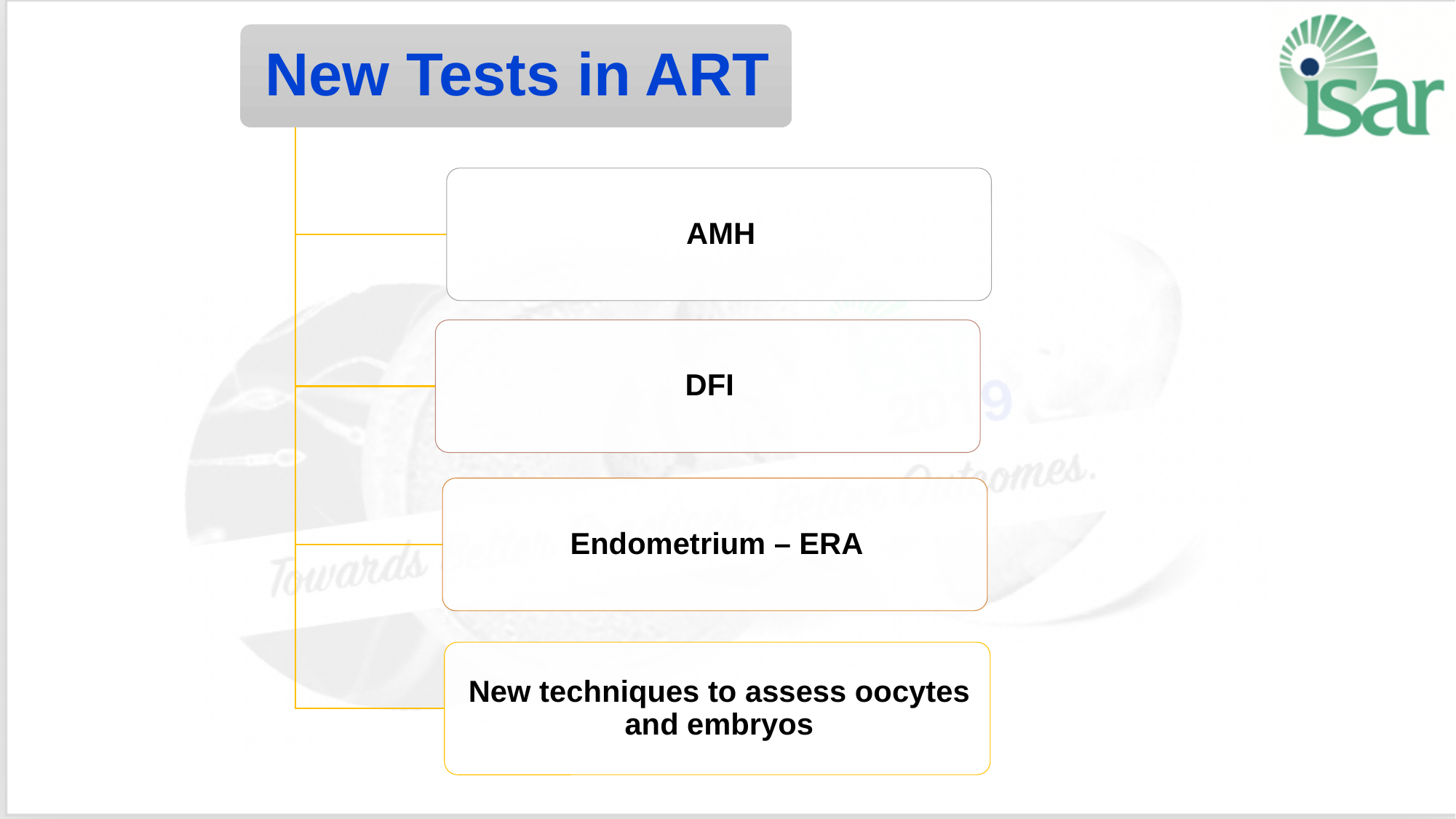

New Tests in ART
AMH
DFI
Endometrium – ERA
New techniques to assess oocytes and embryos